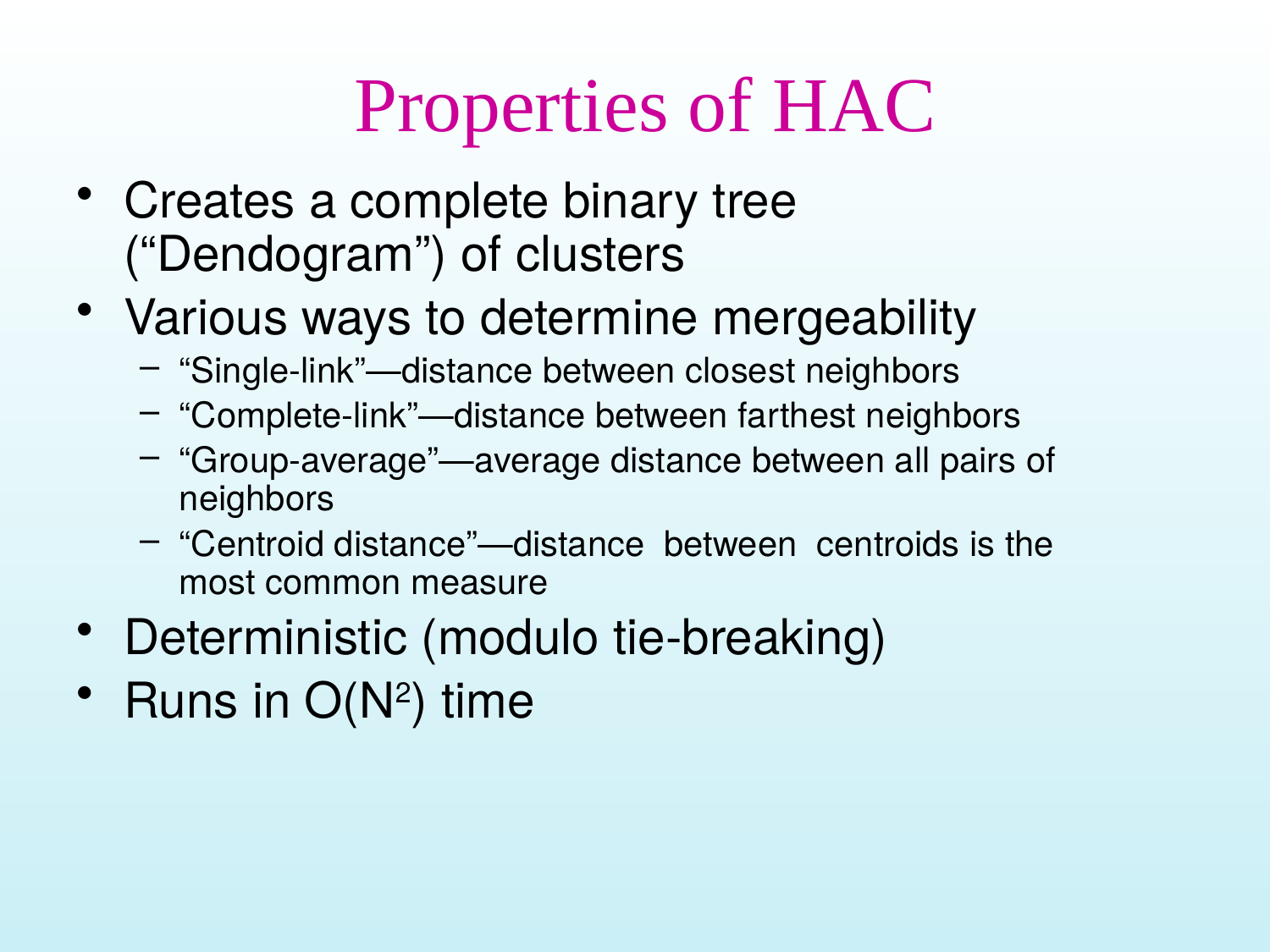

# Properties of HAC
Creates a complete binary tree (“Dendogram”) of clusters
Various ways to determine mergeability
“Single-link”—distance between closest neighbors
“Complete-link”—distance between farthest neighbors
“Group-average”—average distance between all pairs of neighbors
“Centroid distance”—distance  between  centroids is the most common measure
Deterministic (modulo tie-breaking)
Runs in O(N2) time